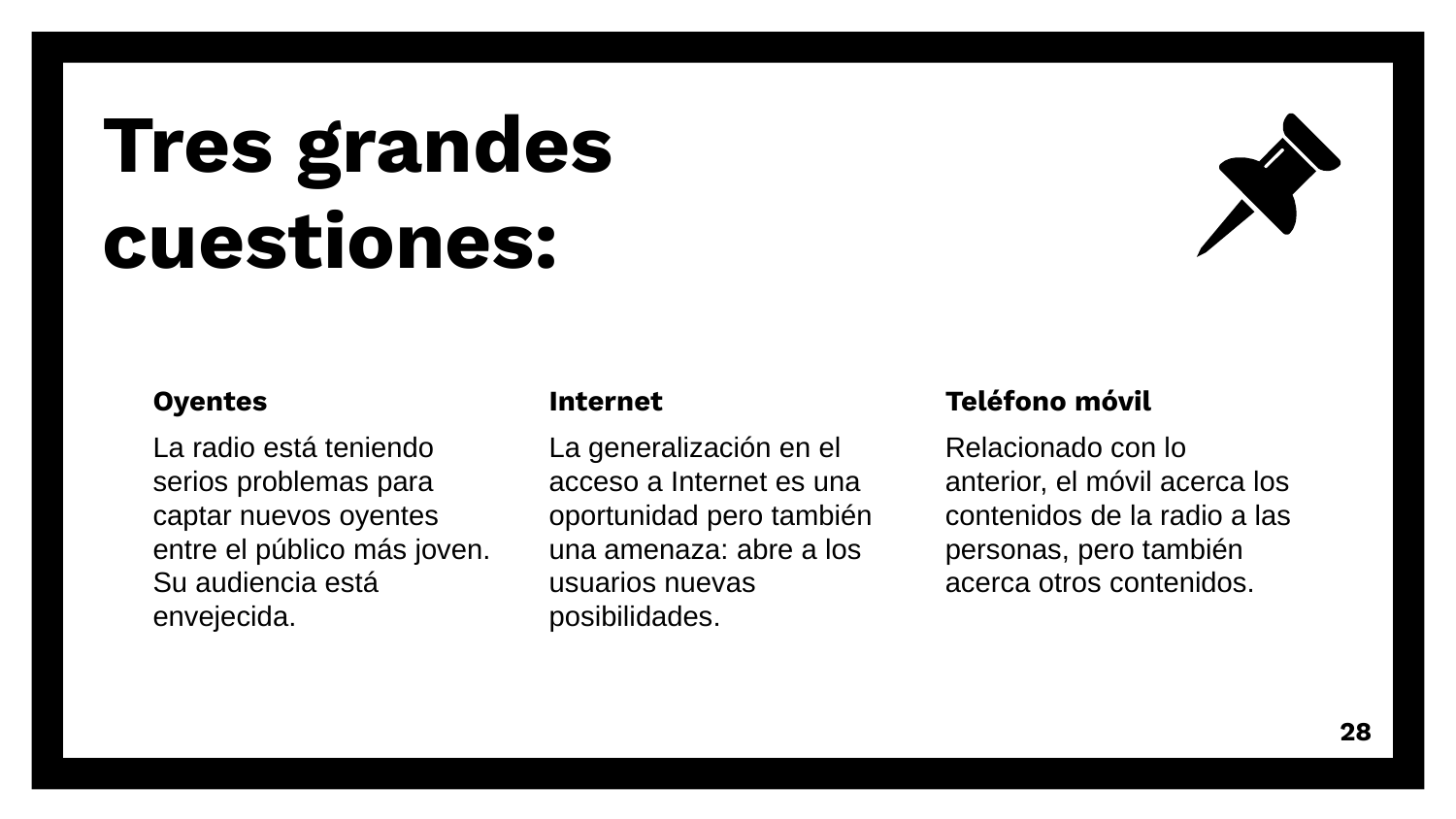

# Tres grandes cuestiones:
Oyentes
La radio está teniendo serios problemas para captar nuevos oyentes entre el público más joven. Su audiencia está envejecida.
Internet
La generalización en el acceso a Internet es una oportunidad pero también una amenaza: abre a los usuarios nuevas posibilidades.
Teléfono móvil
Relacionado con lo anterior, el móvil acerca los contenidos de la radio a las personas, pero también acerca otros contenidos.

28